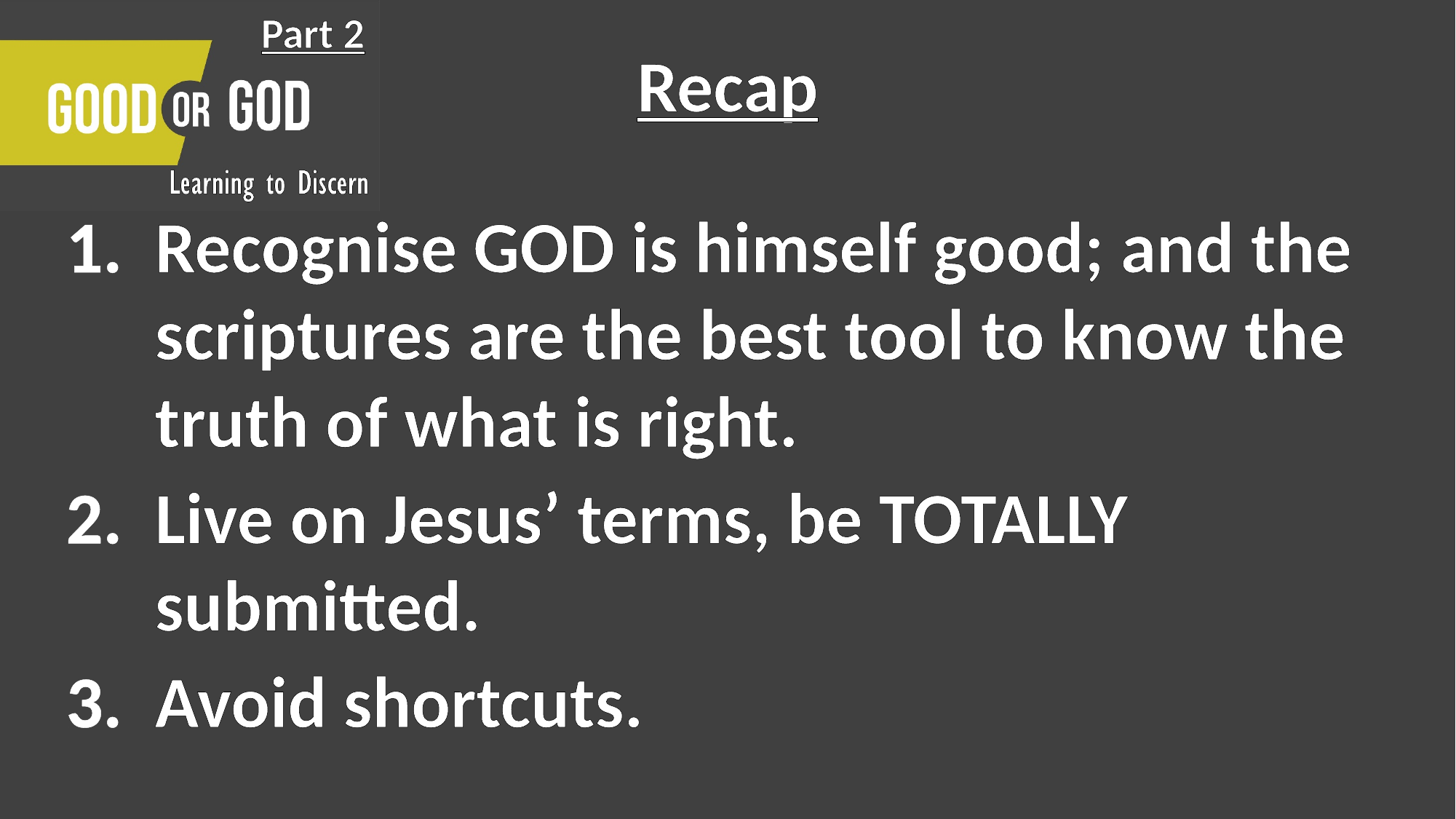

Part 2
Recap
Recognise GOD is himself good; and the scriptures are the best tool to know the truth of what is right.
Live on Jesus’ terms, be TOTALLY submitted.
Avoid shortcuts.